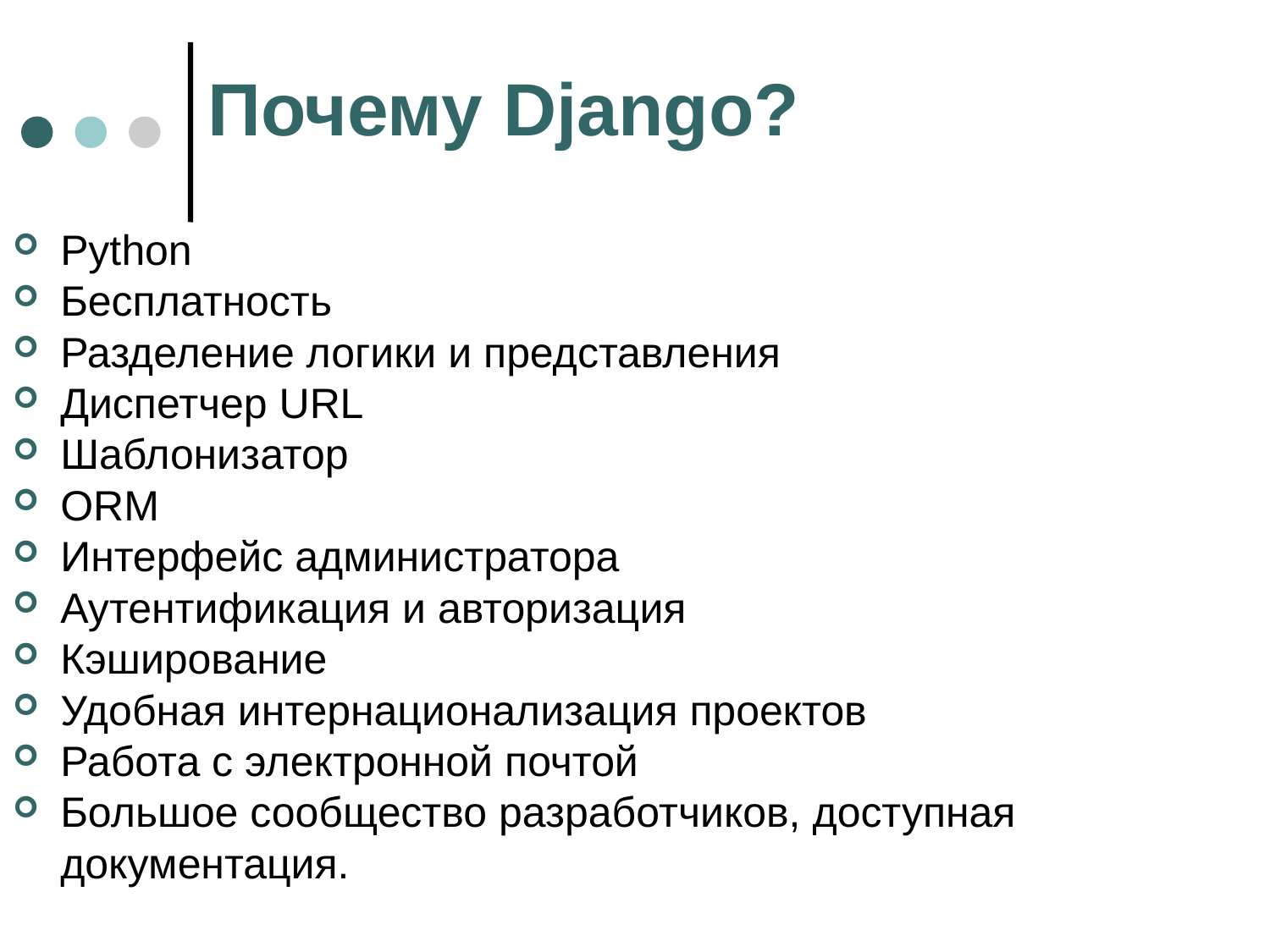

# Почему Django?
Python
Бесплатность
Разделение логики и представления
Диспетчер URL
Шаблонизатор
ORM
Интерфейс администратора
Аутентификация и авторизация
Кэширование
Удобная интернационализация проектов
Работа с электронной почтой
Большое сообщество разработчиков, доступная документация.